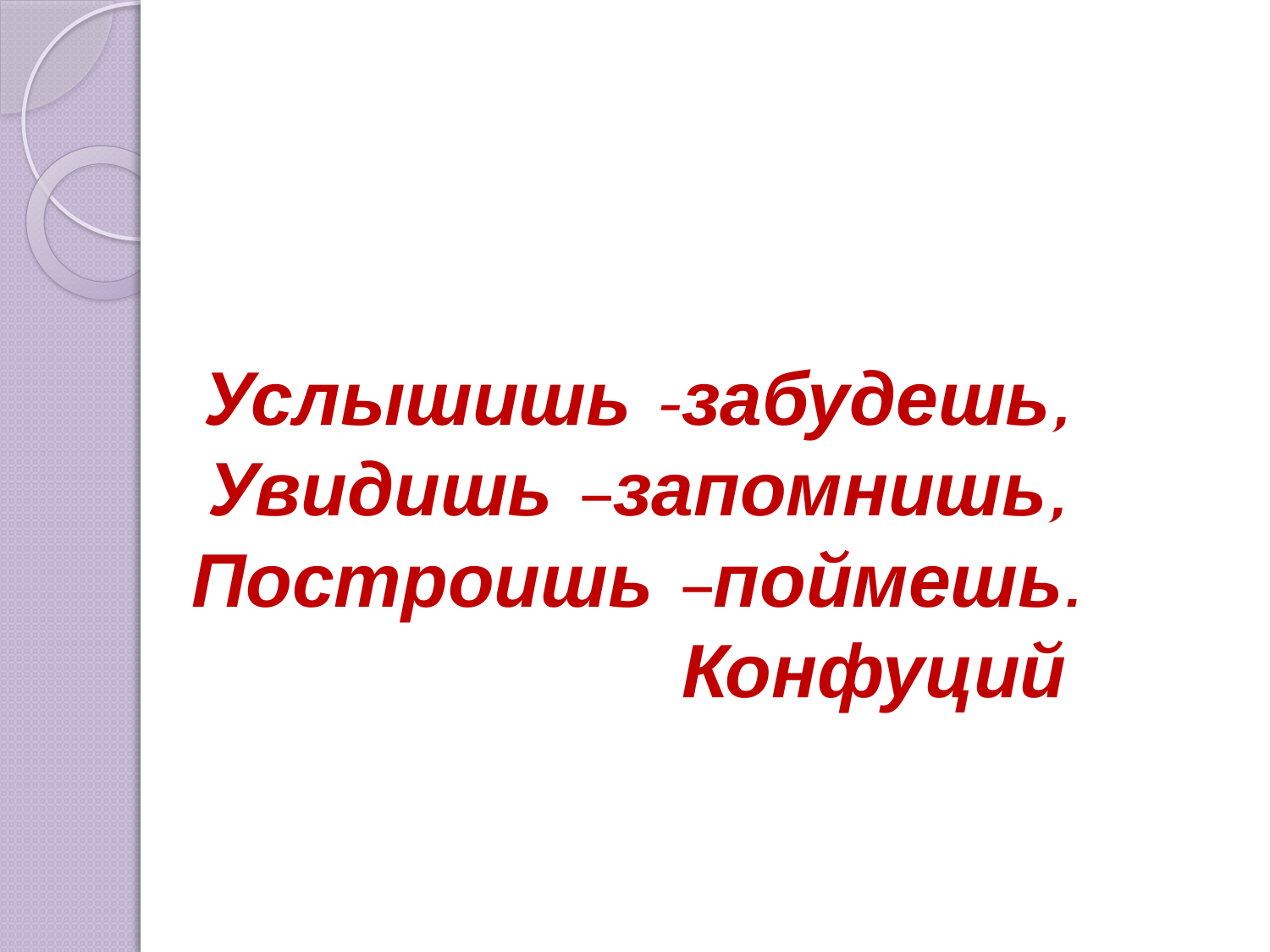

# Услышишь -забудешь, Увидишь –запомнишь, Построишь –поймешь. Конфуций